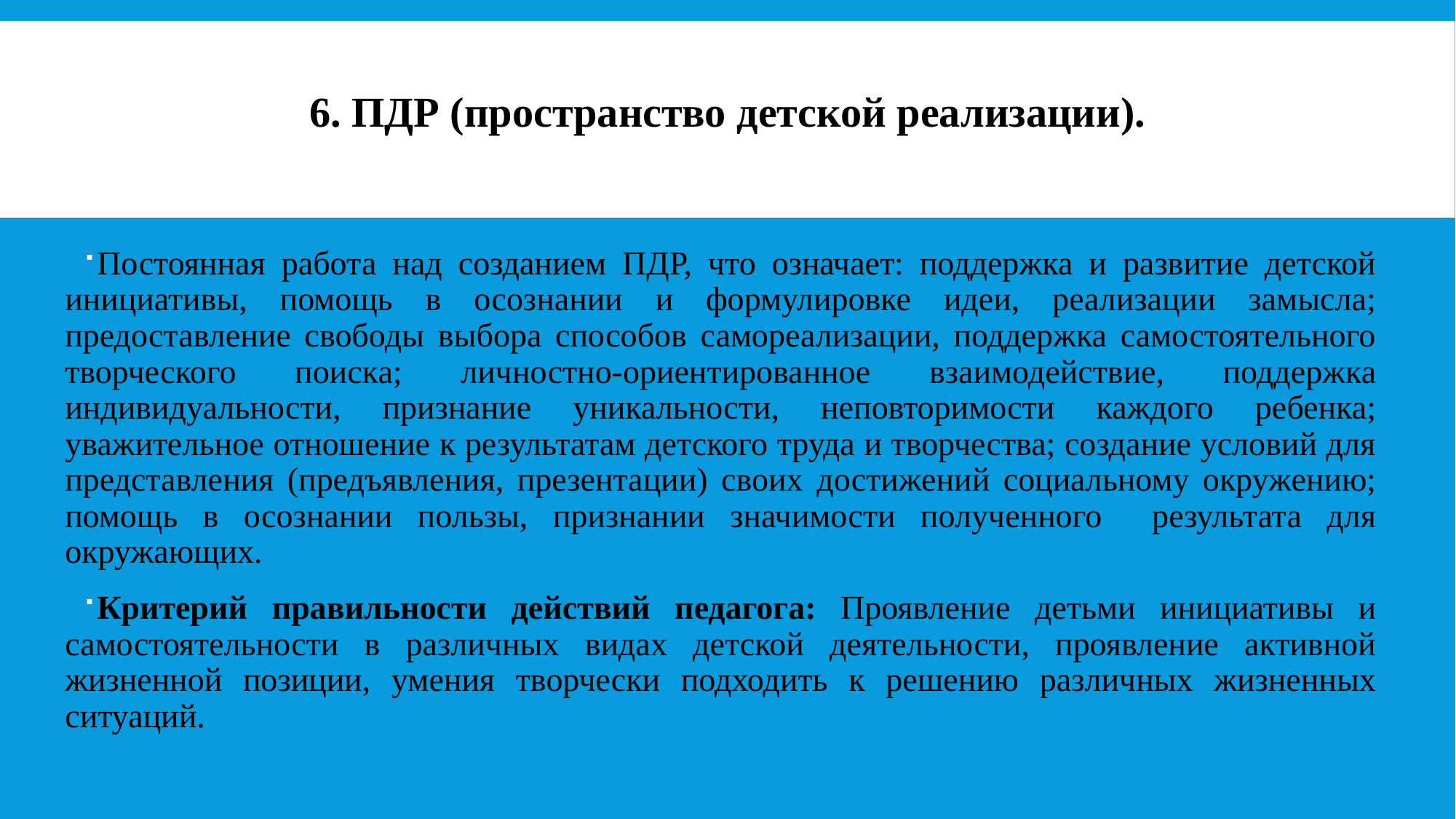

# 6. ПДР (пространство детской реализации).
Постоянная работа над созданием ПДР, что означает: поддержка и развитие детской инициативы, помощь в осознании и формулировке идеи, реализации замысла; предоставление свободы выбора способов самореализации, поддержка самостоятельного творческого поиска; личностно-ориентированное взаимодействие, поддержка индивидуальности, признание уникальности, неповторимости каждого ребенка; уважительное отношение к результатам детского труда и творчества; создание условий для представления (предъявления, презентации) своих достижений социальному окружению; помощь в осознании пользы, признании значимости полученного  результата для окружающих.
Критерий правильности действий педагога: Проявление детьми инициативы и самостоятельности в различных видах детской деятельности, проявление активной жизненной позиции, умения творчески подходить к решению различных жизненных ситуаций.